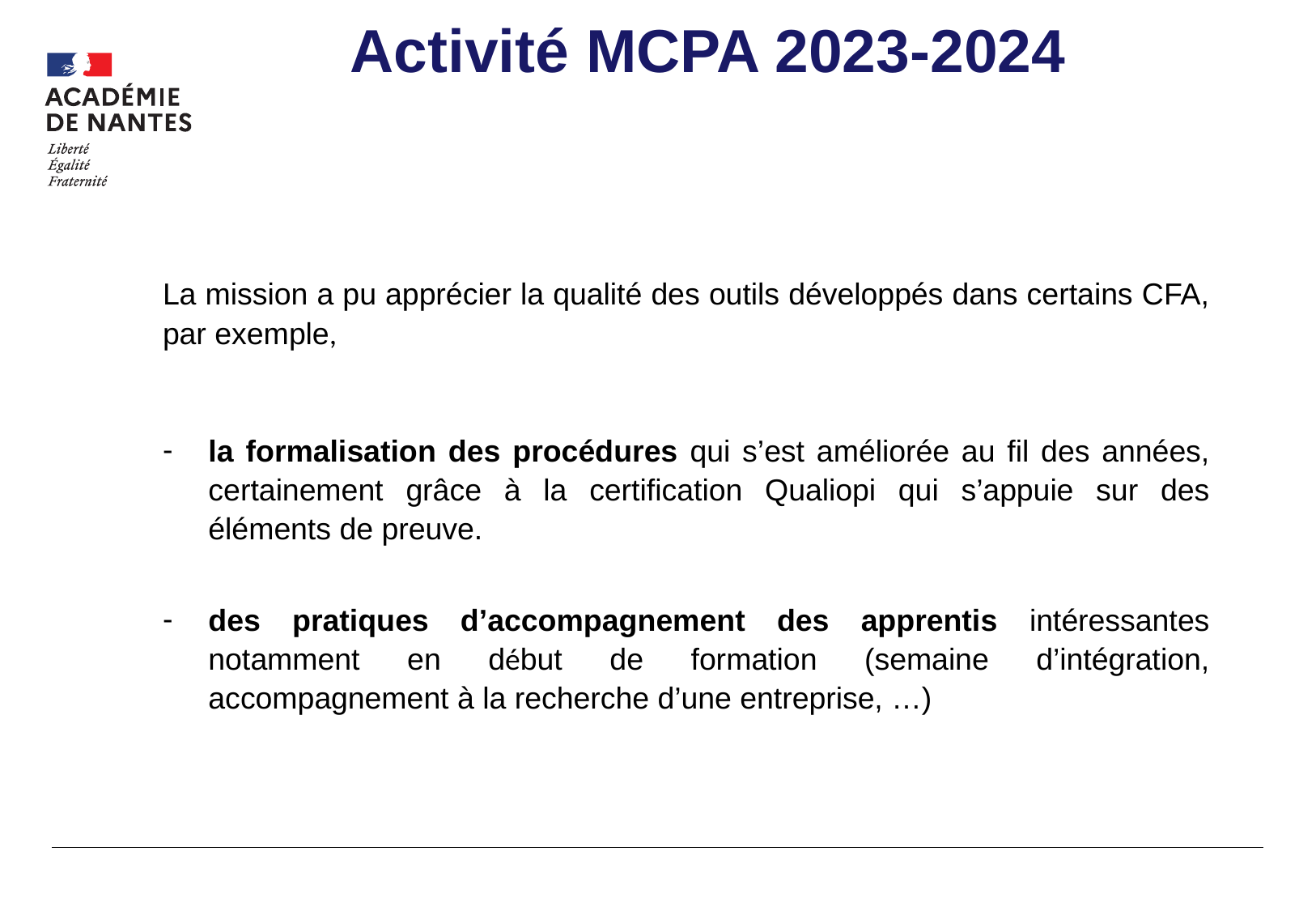

# Activité MCPA 2023-2024
La mission a pu apprécier la qualité des outils développés dans certains CFA, par exemple,

la formalisation des procédures qui s’est améliorée au fil des années, certainement grâce à la certification Qualiopi qui s’appuie sur des éléments de preuve.

des pratiques d’accompagnement des apprentis intéressantes notamment en début de formation (semaine d’intégration, accompagnement à la recherche d’une entreprise, …)